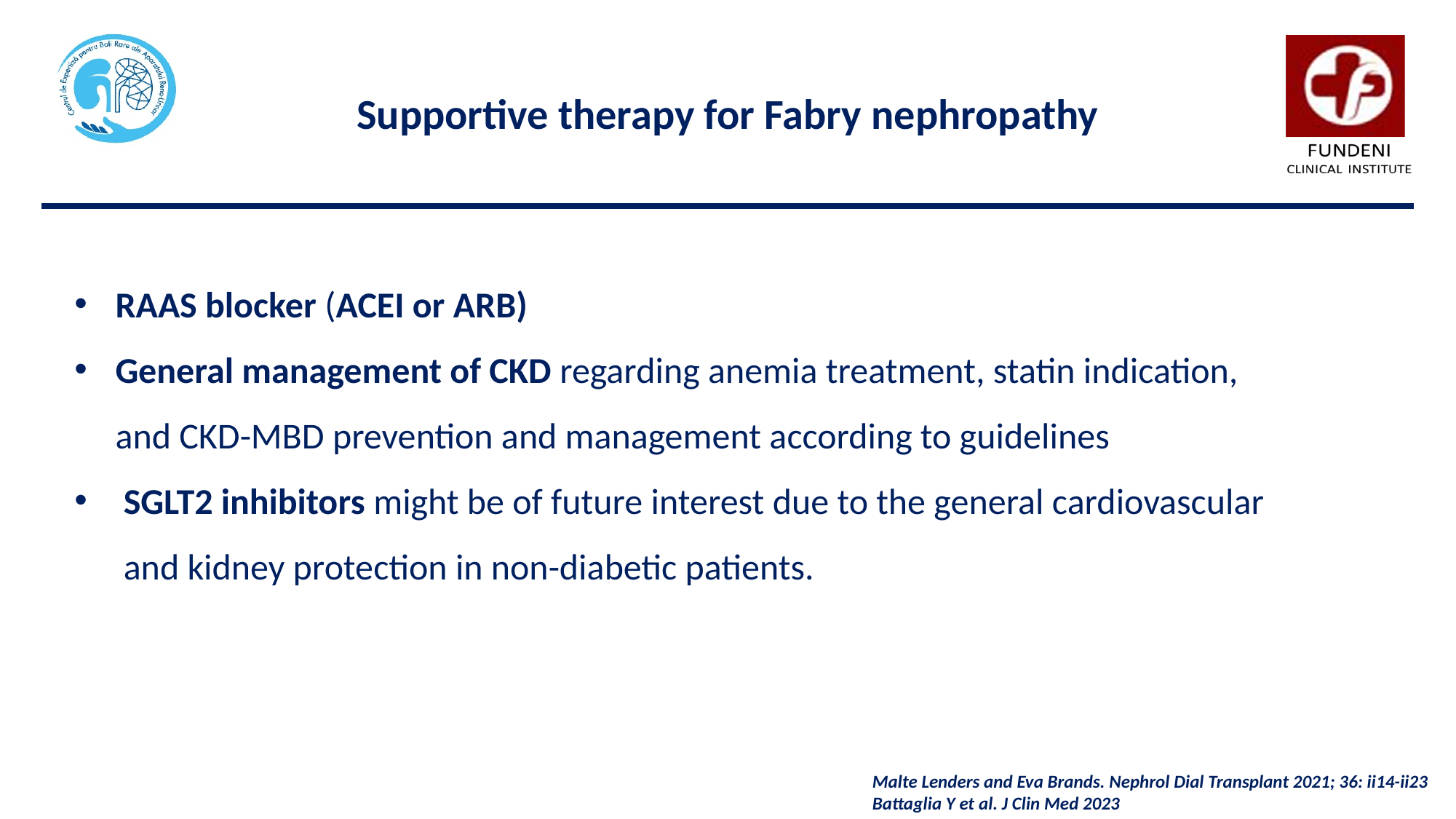

Supportive therapy for Fabry nephropathy
RAAS blocker (ACEI or ARB)
General management of CKD regarding anemia treatment, statin indication,
     and CKD-MBD prevention and management according to guidelines
 SGLT2 inhibitors might be of future interest due to the general cardiovascular
      and kidney protection in non-diabetic patients.
Malte Lenders and Eva Brands. Nephrol Dial Transplant 2021; 36: ii14-ii23
Battaglia Y et al. J Clin Med 2023